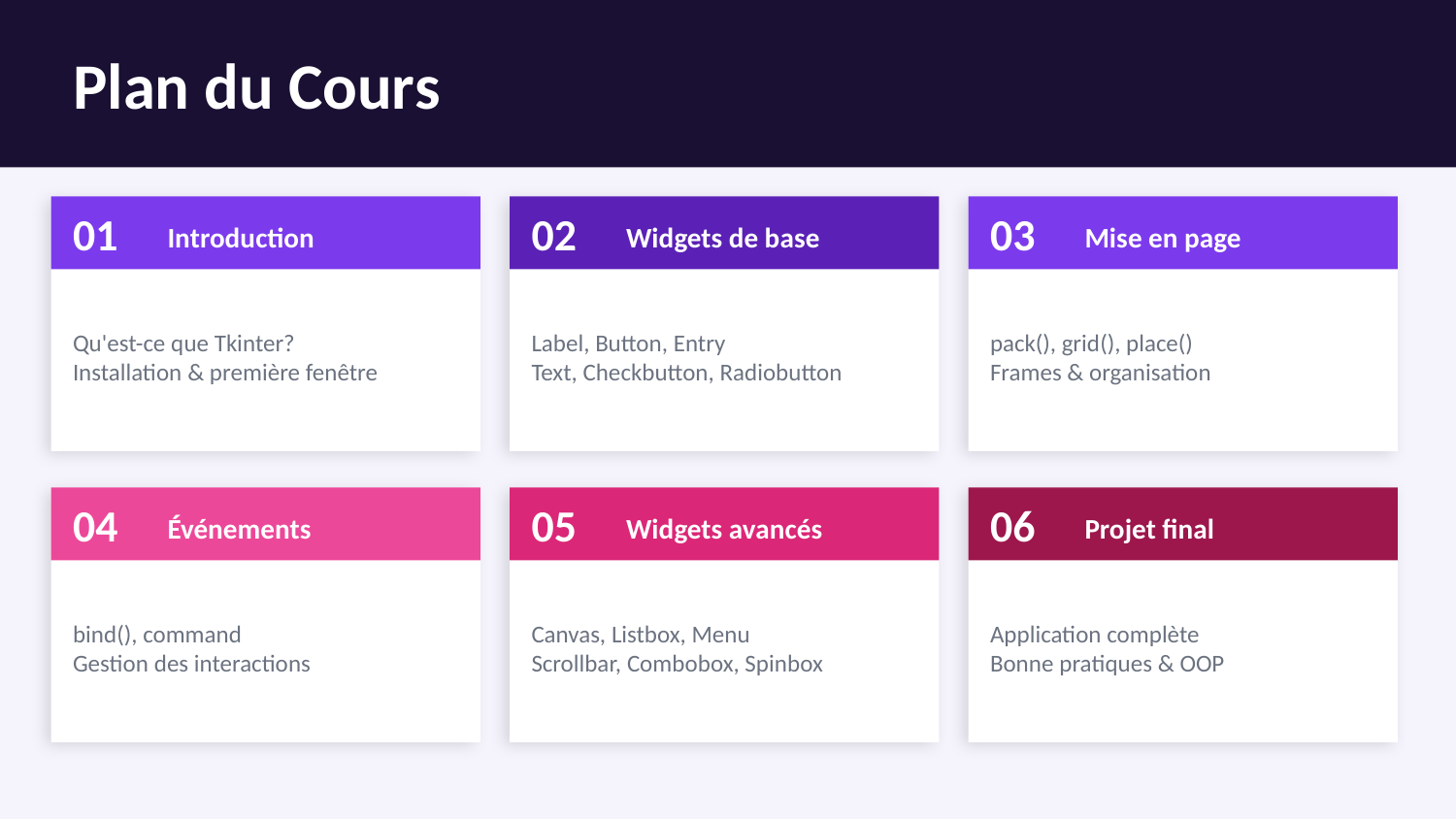

Plan du Cours

01
02
03
Introduction
Widgets de base
Mise en page
Qu'est-ce que Tkinter?
Installation & première fenêtre
Label, Button, Entry
Text, Checkbutton, Radiobutton
pack(), grid(), place()
Frames & organisation

04
05
06
Événements
Widgets avancés
Projet final
bind(), command
Gestion des interactions
Canvas, Listbox, Menu
Scrollbar, Combobox, Spinbox
Application complète
Bonne pratiques & OOP